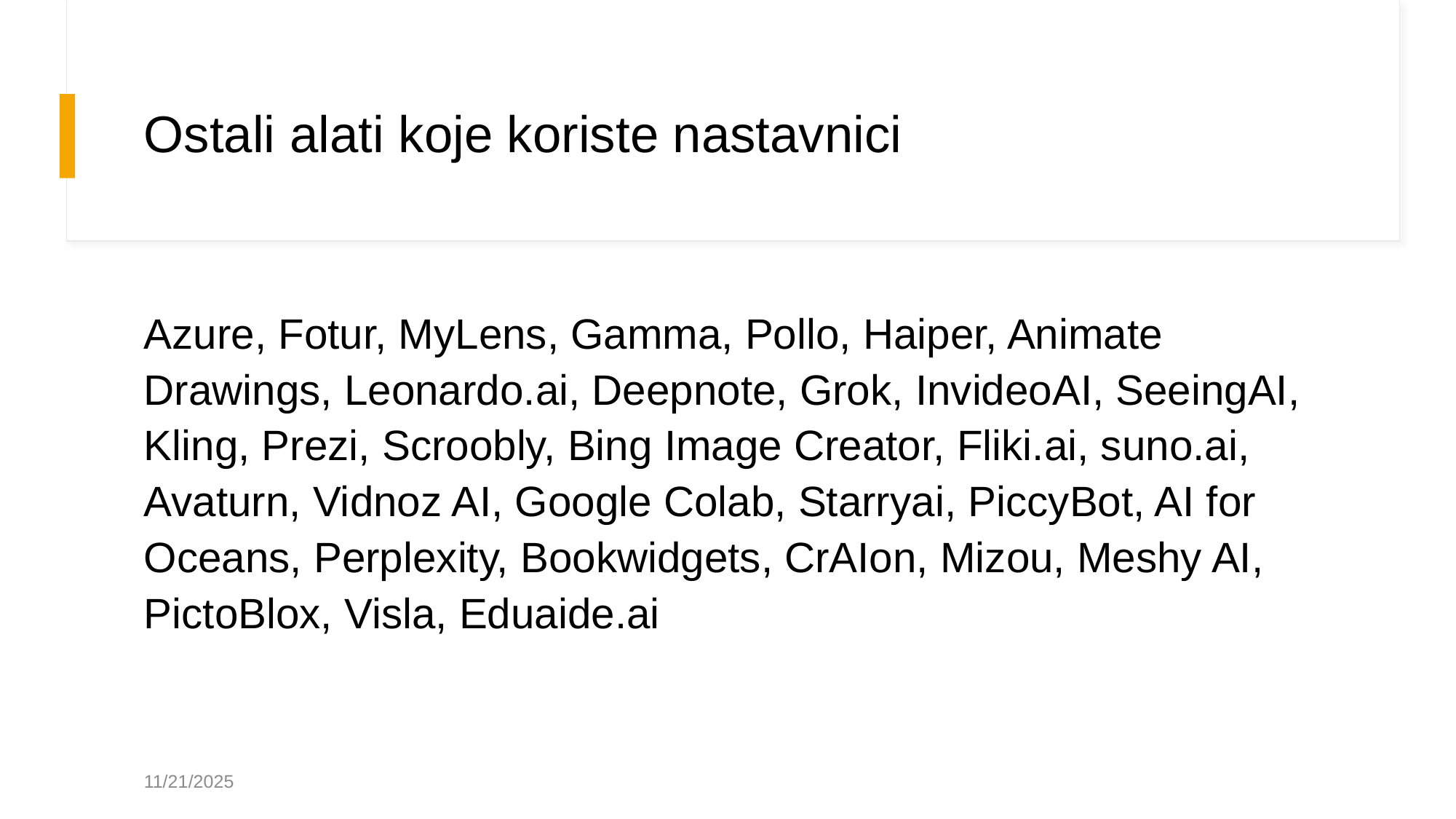

# Ostali alati koje koriste nastavnici
Azure, Fotur, MyLens, Gamma, Pollo, Haiper, Animate Drawings, Leonardo.ai, Deepnote, Grok, InvideoAI, SeeingAI, Kling, Prezi, Scroobly, Bing Image Creator, Fliki.ai, suno.ai, Avaturn, Vidnoz AI, Google Colab, Starryai, PiccyBot, AI for Oceans, Perplexity, Bookwidgets, CrAIon, Mizou, Meshy AI, PictoBlox, Visla, Eduaide.ai
11/21/2025